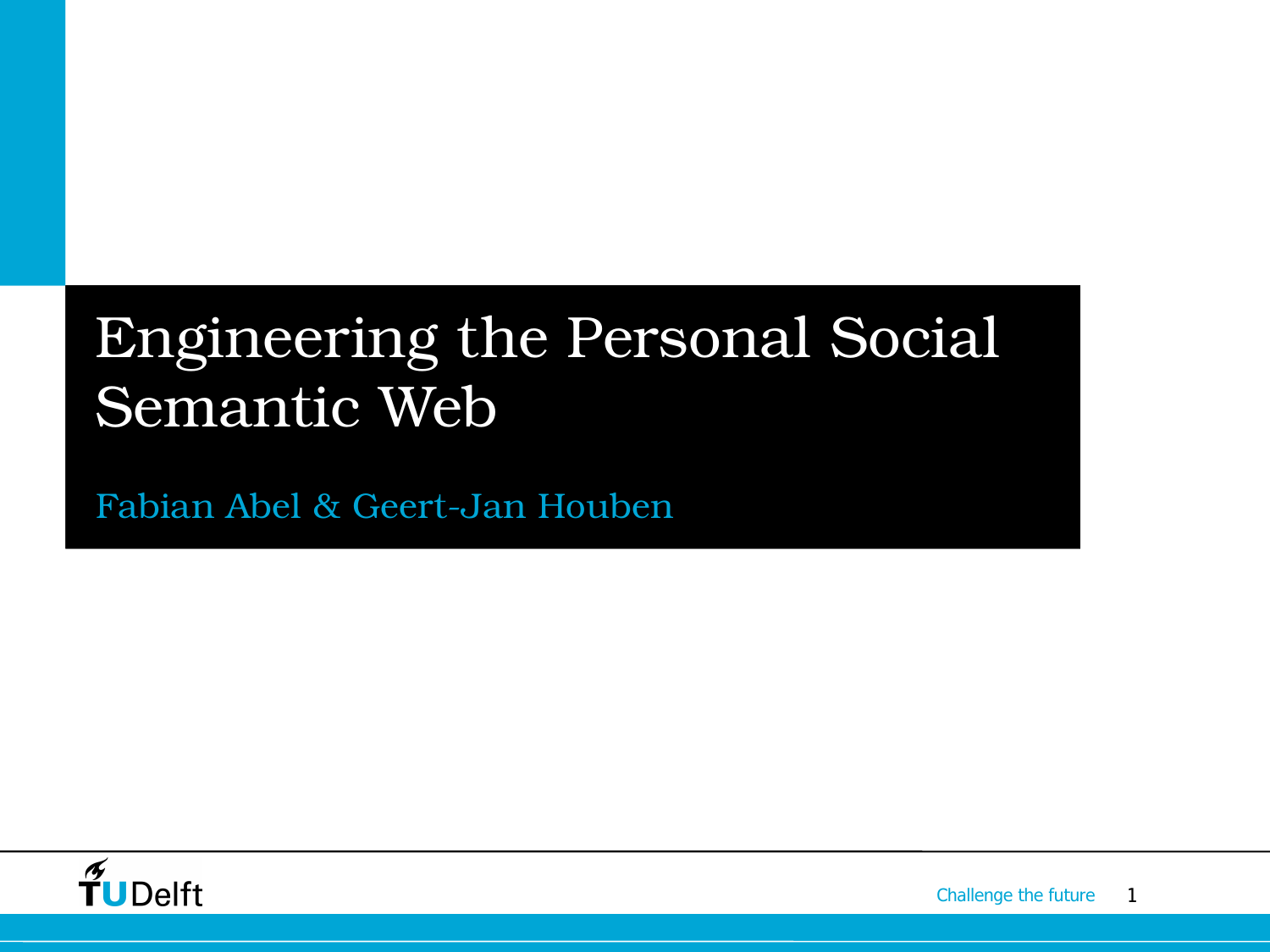

# Engineering the Personal Social Semantic Web
Fabian Abel & Geert-Jan Houben